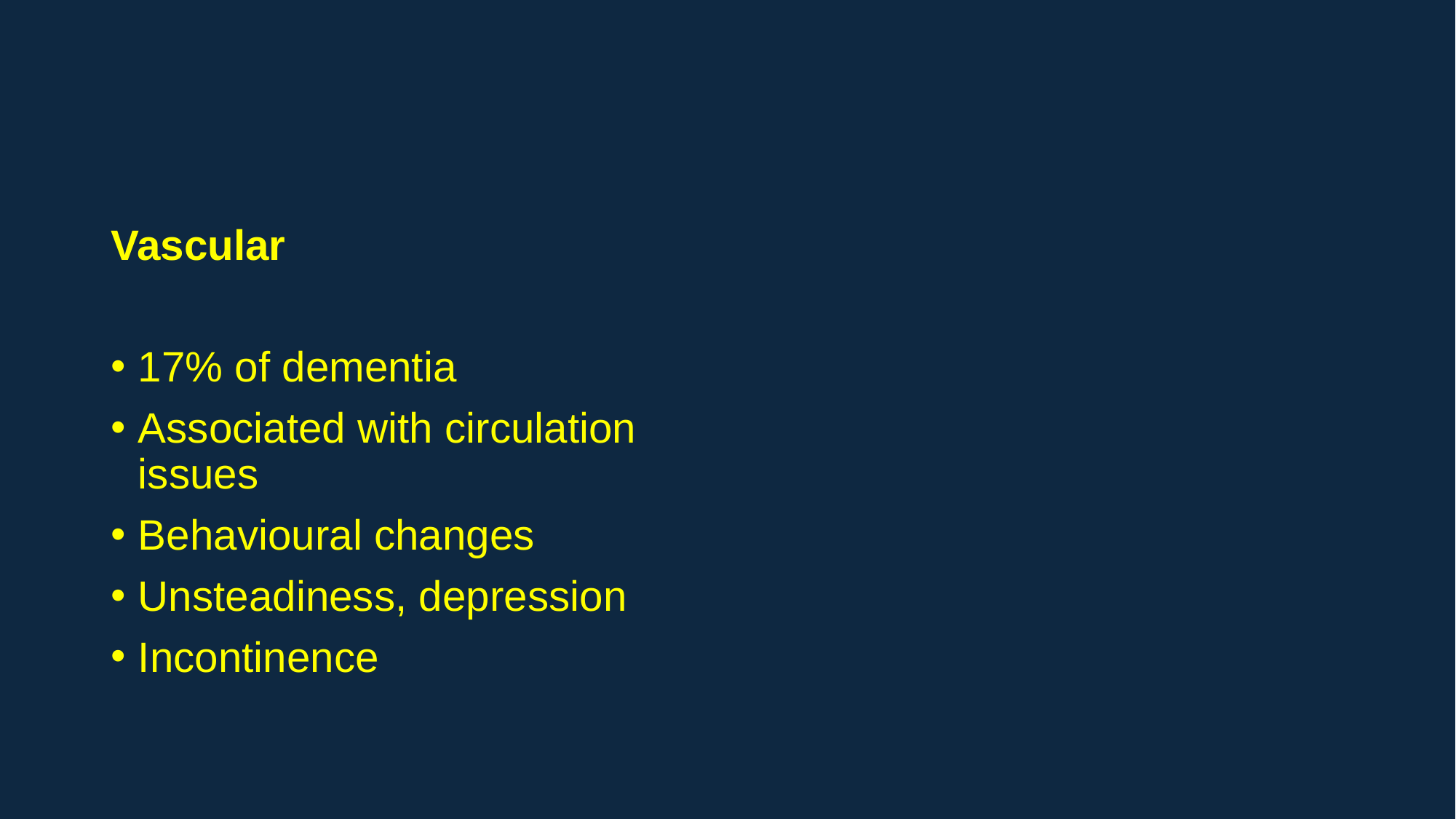

Vascular

17% of dementia
Associated with circulation issues
Behavioural changes
Unsteadiness, depression
Incontinence